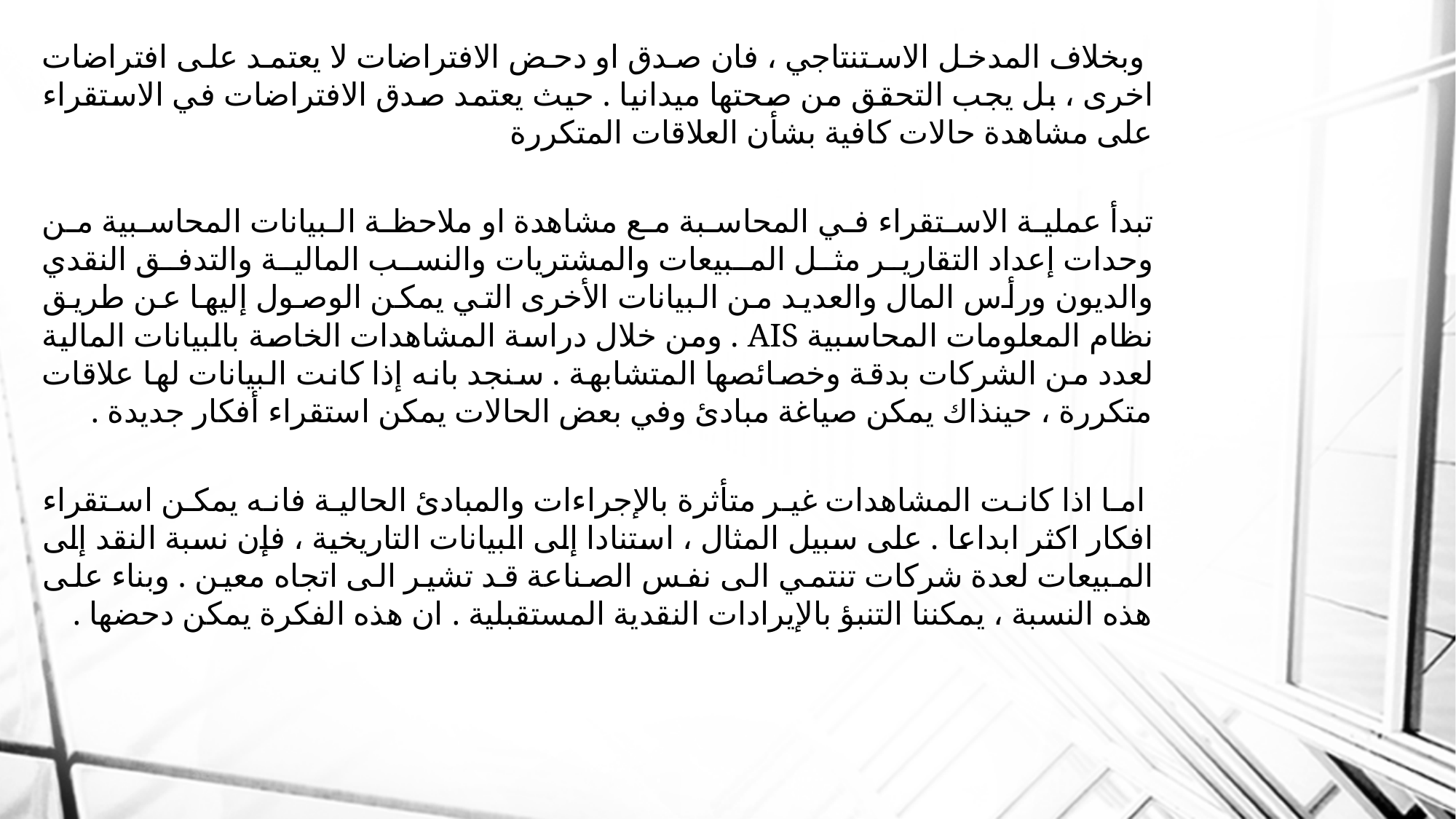

وبخلاف المدخل الاستنتاجي ، فان صدق او دحض الافتراضات لا يعتمد على افتراضات اخرى ، بل يجب التحقق من صحتها ميدانيا . حيث يعتمد صدق الافتراضات في الاستقراء على مشاهدة حالات كافية بشأن العلاقات المتكررة

تبدأ عملية الاستقراء في المحاسبة مع مشاهدة او ملاحظة البيانات المحاسبية من وحدات إعداد التقارير مثل المبيعات والمشتريات والنسب المالية والتدفق النقدي والديون ورأس المال والعديد من البيانات الأخرى التي يمكن الوصول إليها عن طريق نظام المعلومات المحاسبية AIS . ومن خلال دراسة المشاهدات الخاصة بالبيانات المالية لعدد من الشركات بدقة وخصائصها المتشابهة . سنجد بانه إذا كانت البيانات لها علاقات متكررة ، حينذاك يمكن صياغة مبادئ وفي بعض الحالات يمكن استقراء أفكار جديدة .

 اما اذا كانت المشاهدات غير متأثرة بالإجراءات والمبادئ الحالية فانه يمكن استقراء افكار اكثر ابداعا . على سبيل المثال ، استنادا إلى البيانات التاريخية ، فإن نسبة النقد إلى المبيعات لعدة شركات تنتمي الى نفس الصناعة قد تشير الى اتجاه معين . وبناء على هذه النسبة ، يمكننا التنبؤ بالإيرادات النقدية المستقبلية . ان هذه الفكرة يمكن دحضها .